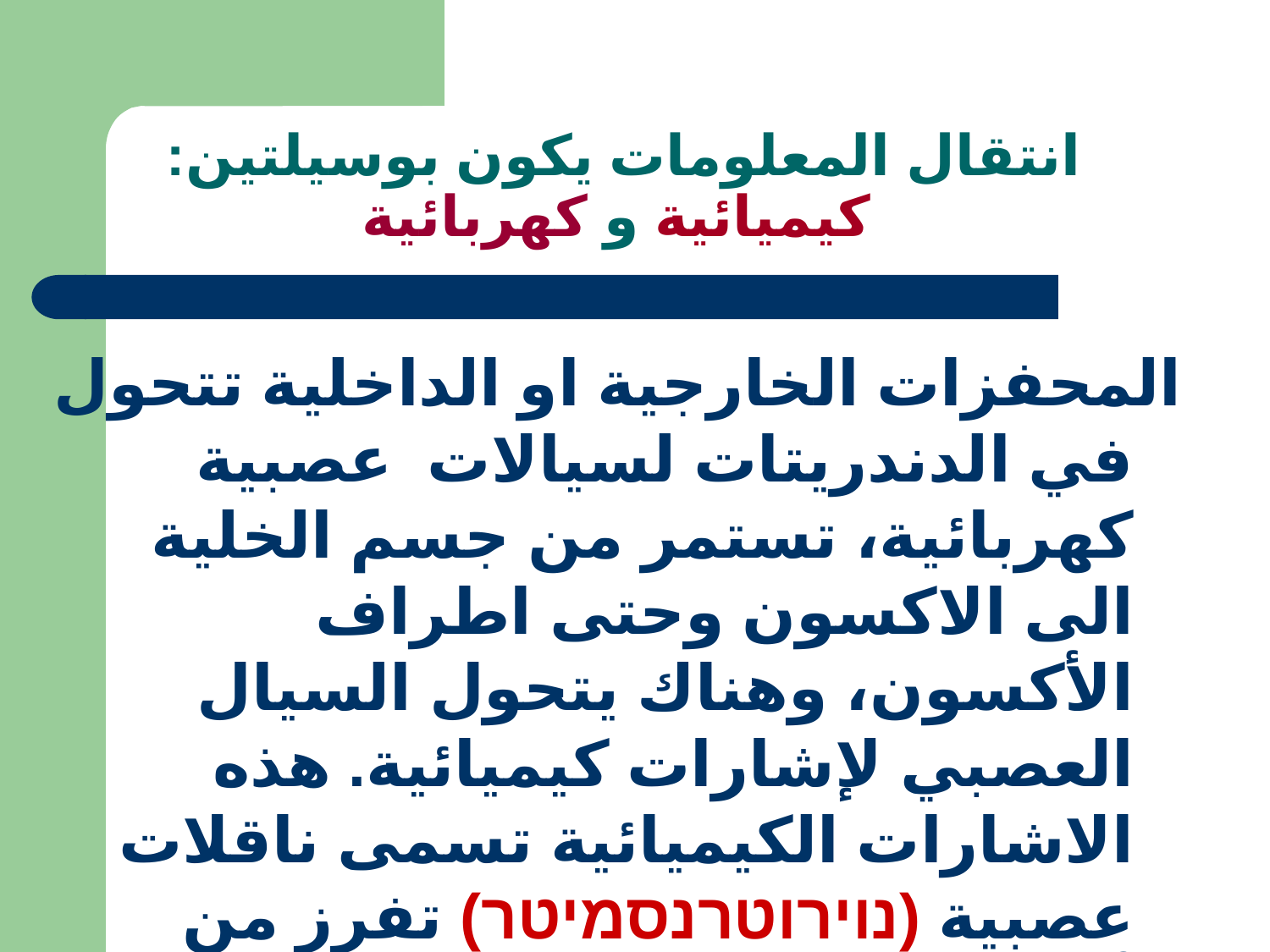

# انتقال المعلومات يكون بوسيلتين: كيميائية و كهربائية
المحفزات الخارجية او الداخلية تتحول في الدندريتات لسيالات  عصبية كهربائية، تستمر من جسم الخلية الى الاكسون وحتى اطراف الأكسون، وهناك يتحول السيال العصبي لإشارات كيميائية. هذه الاشارات الكيميائية تسمى ناقلات عصبية (נוירוטרנסמיטר) تفرز من أطراف الأكسون إلى الفراغ المحيط بخلية الهدف – التشابك العصبي (السينابس).